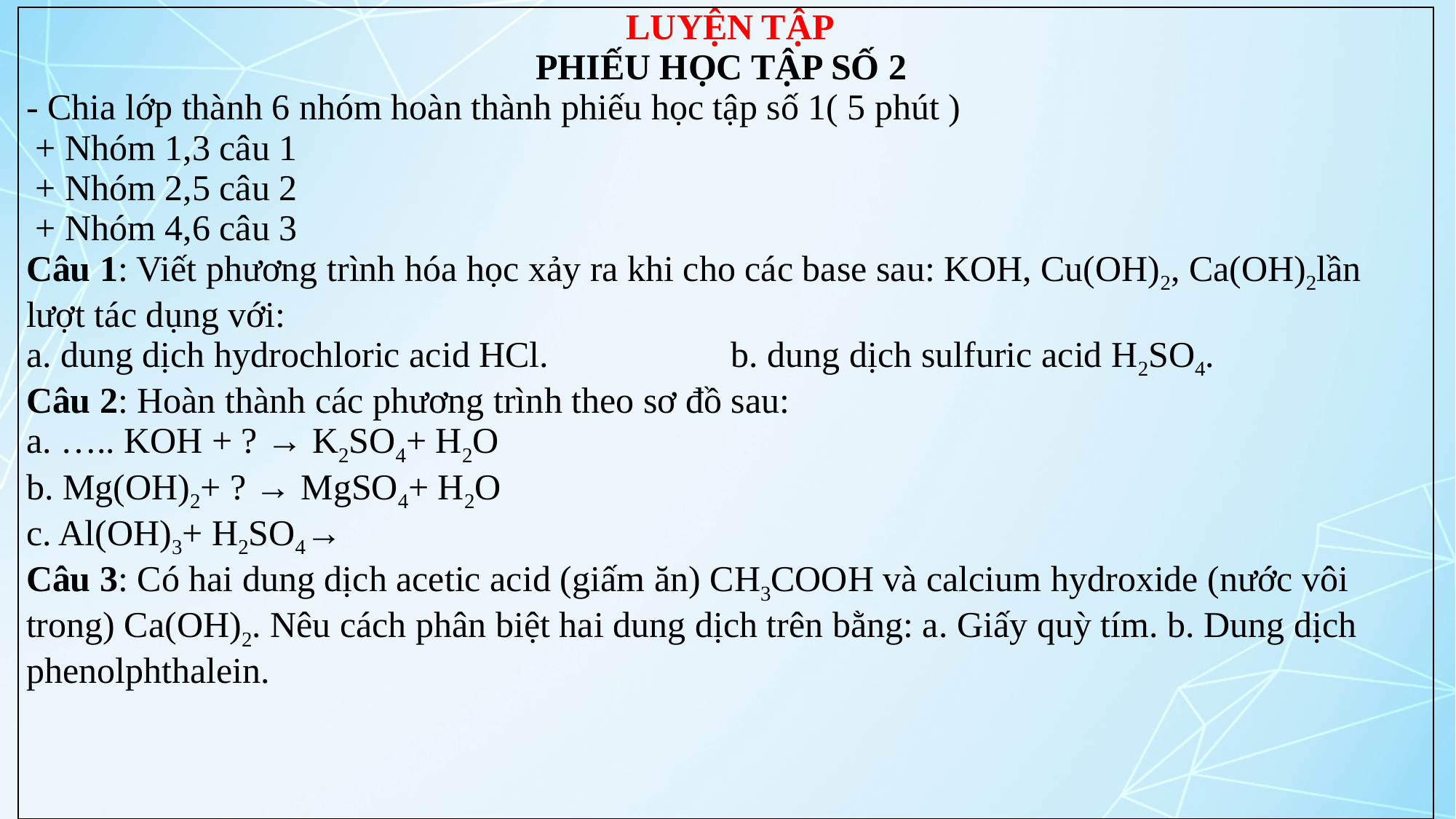

| LUYỆN TẬP PHIẾU HỌC TẬP SỐ 2 - Chia lớp thành 6 nhóm hoàn thành phiếu học tập số 1( 5 phút ) + Nhóm 1,3 câu 1 + Nhóm 2,5 câu 2 + Nhóm 4,6 câu 3 Câu 1: Viết phương trình hóa học xảy ra khi cho các base sau: KOH, Cu(OH)2, Ca(OH)2lần lượt tác dụng với: a. dung dịch hydrochloric acid HCl. b. dung dịch sulfuric acid H2SO4. Câu 2: Hoàn thành các phương trình theo sơ đồ sau: a. ….. KOH + ? → K2SO4+ H2O b. Mg(OH)2+ ? → MgSO4+ H2O c. Al(OH)3+ H2SO4→ Câu 3: Có hai dung dịch acetic acid (giấm ăn) CH3COOH và calcium hydroxide (nước vôi trong) Ca(OH)2. Nêu cách phân biệt hai dung dịch trên bằng: a. Giấy quỳ tím. b. Dung dịch phenolphthalein. |
| --- |